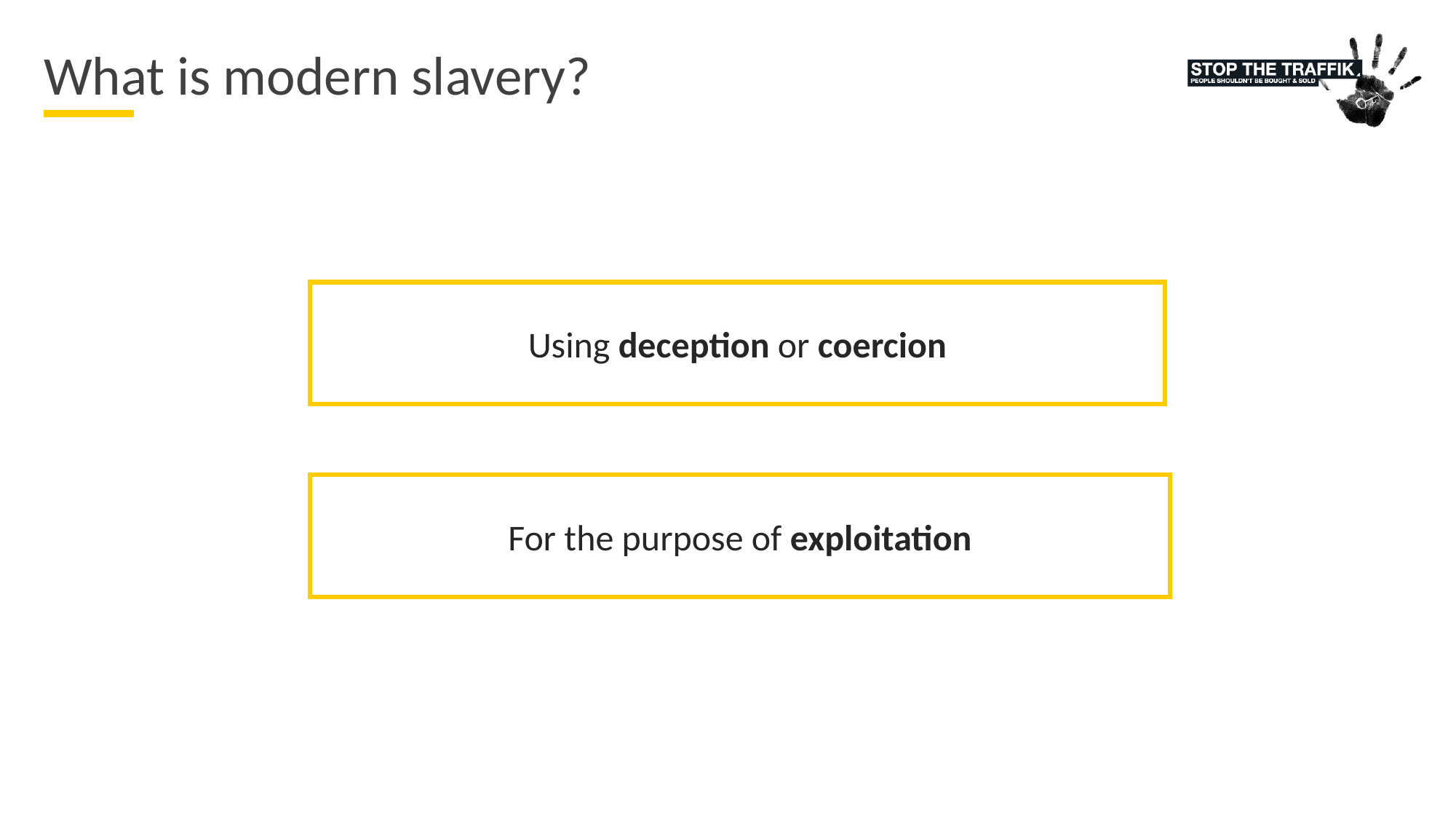

# What is modern slavery?
Using deception or coercion
For the purpose of exploitation